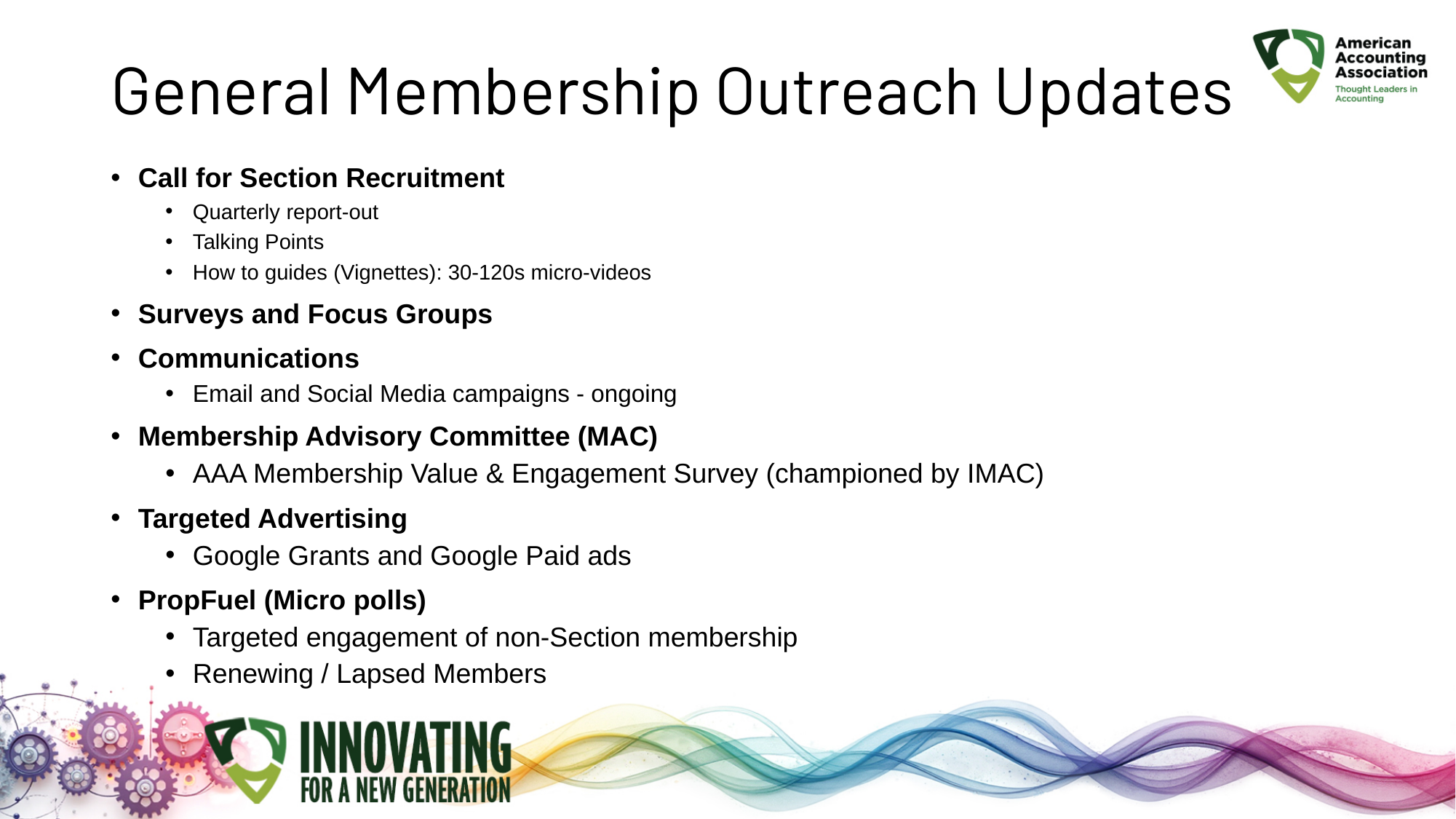

# General Membership Outreach Updates
Call for Section Recruitment
Quarterly report-out
Talking Points
How to guides (Vignettes): 30-120s micro-videos
Surveys and Focus Groups
Communications
Email and Social Media campaigns - ongoing
Membership Advisory Committee (MAC)
AAA Membership Value & Engagement Survey (championed by IMAC)
Targeted Advertising
Google Grants and Google Paid ads
PropFuel (Micro polls)
Targeted engagement of non-Section membership
Renewing / Lapsed Members